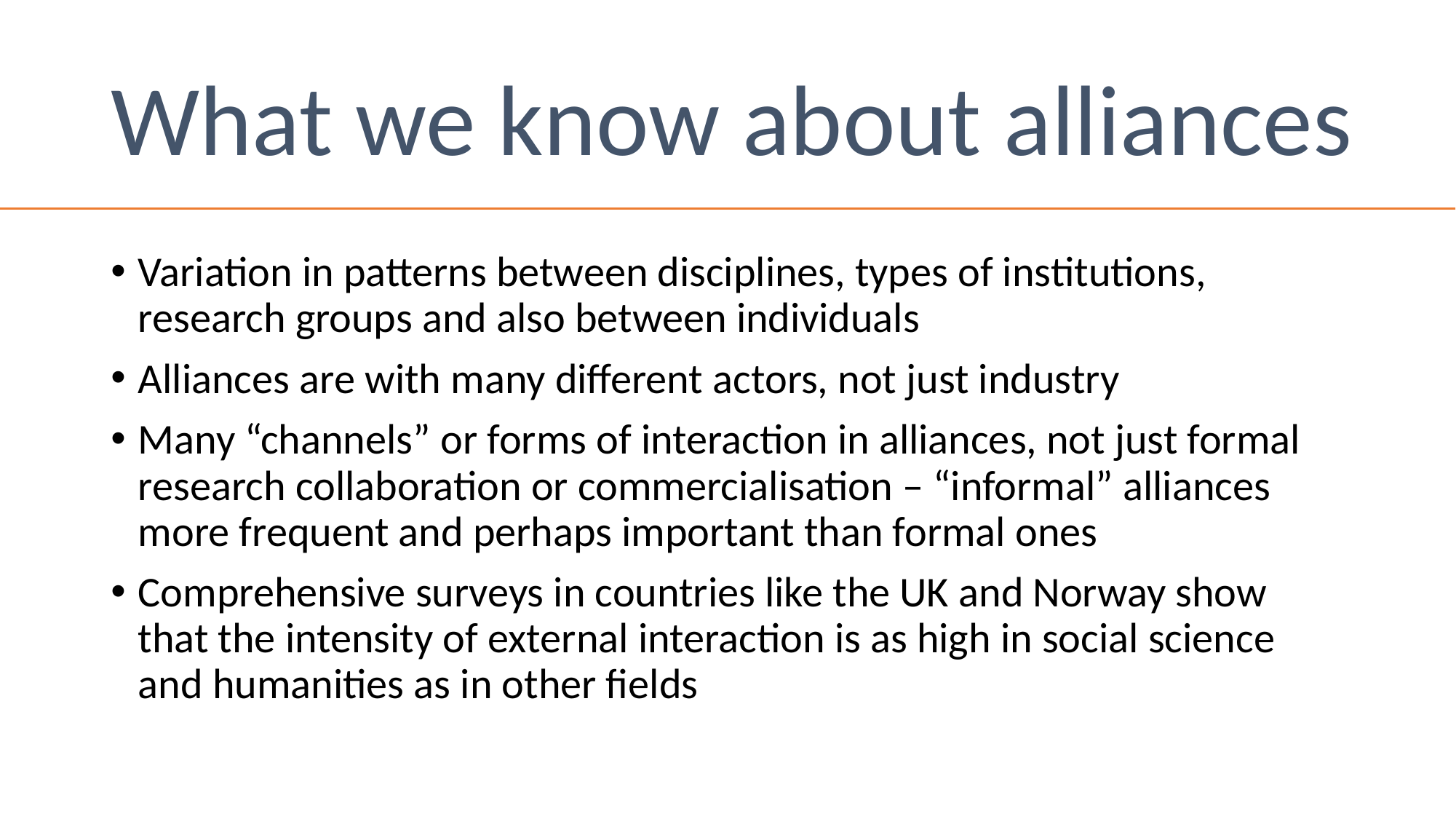

# What we know about alliances
Variation in patterns between disciplines, types of institutions, research groups and also between individuals
Alliances are with many different actors, not just industry
Many “channels” or forms of interaction in alliances, not just formal research collaboration or commercialisation – “informal” alliances more frequent and perhaps important than formal ones
Comprehensive surveys in countries like the UK and Norway show that the intensity of external interaction is as high in social science and humanities as in other fields